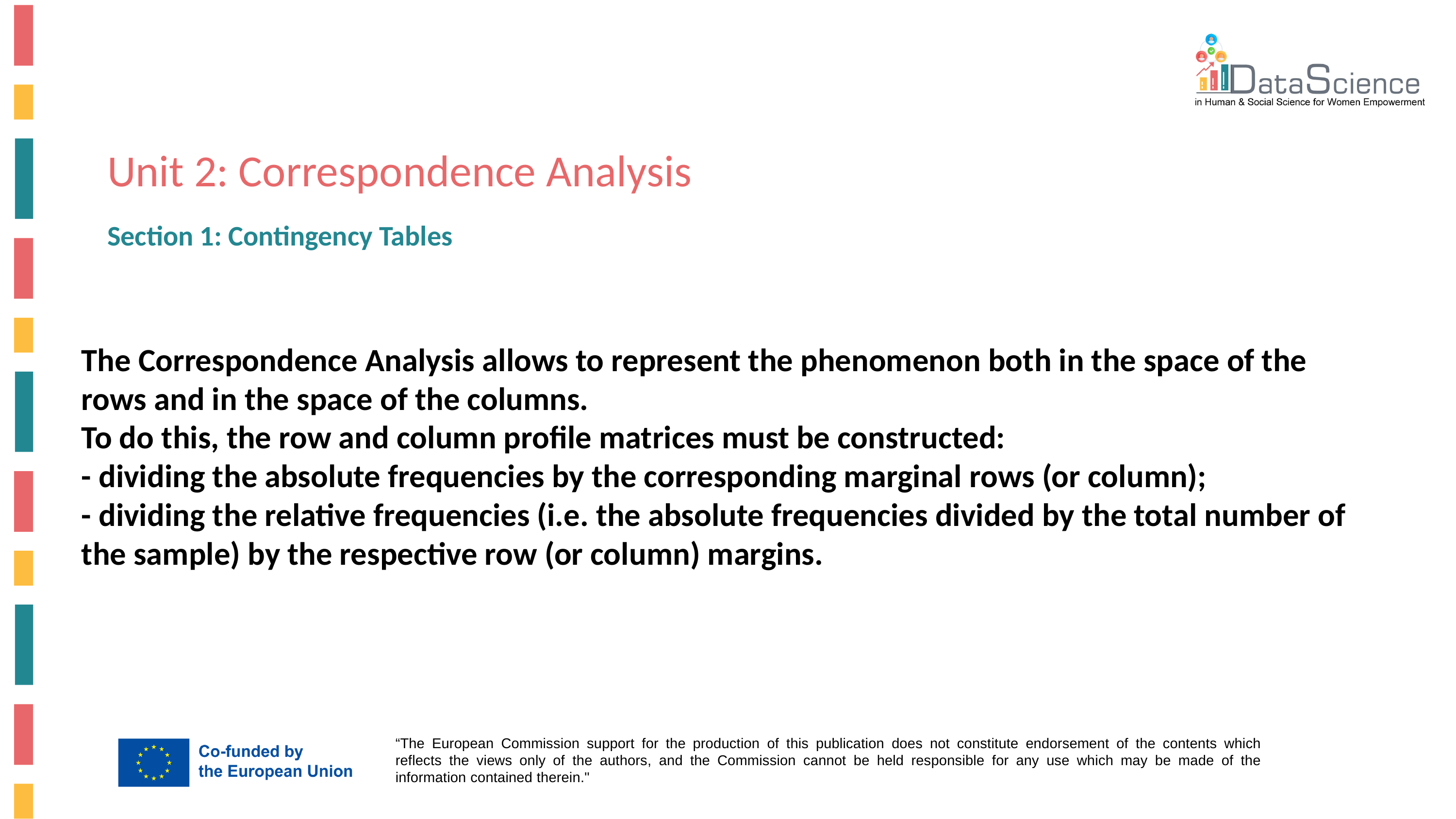

# Unit 2: Correspondence Analysis

Section 1: Contingency Tables

The Correspondence Analysis allows to represent the phenomenon both in the space of the rows and in the space of the columns.
To do this, the row and column profile matrices must be constructed:
- dividing the absolute frequencies by the corresponding marginal rows (or column);
- dividing the relative frequencies (i.e. the absolute frequencies divided by the total number of the sample) by the respective row (or column) margins.